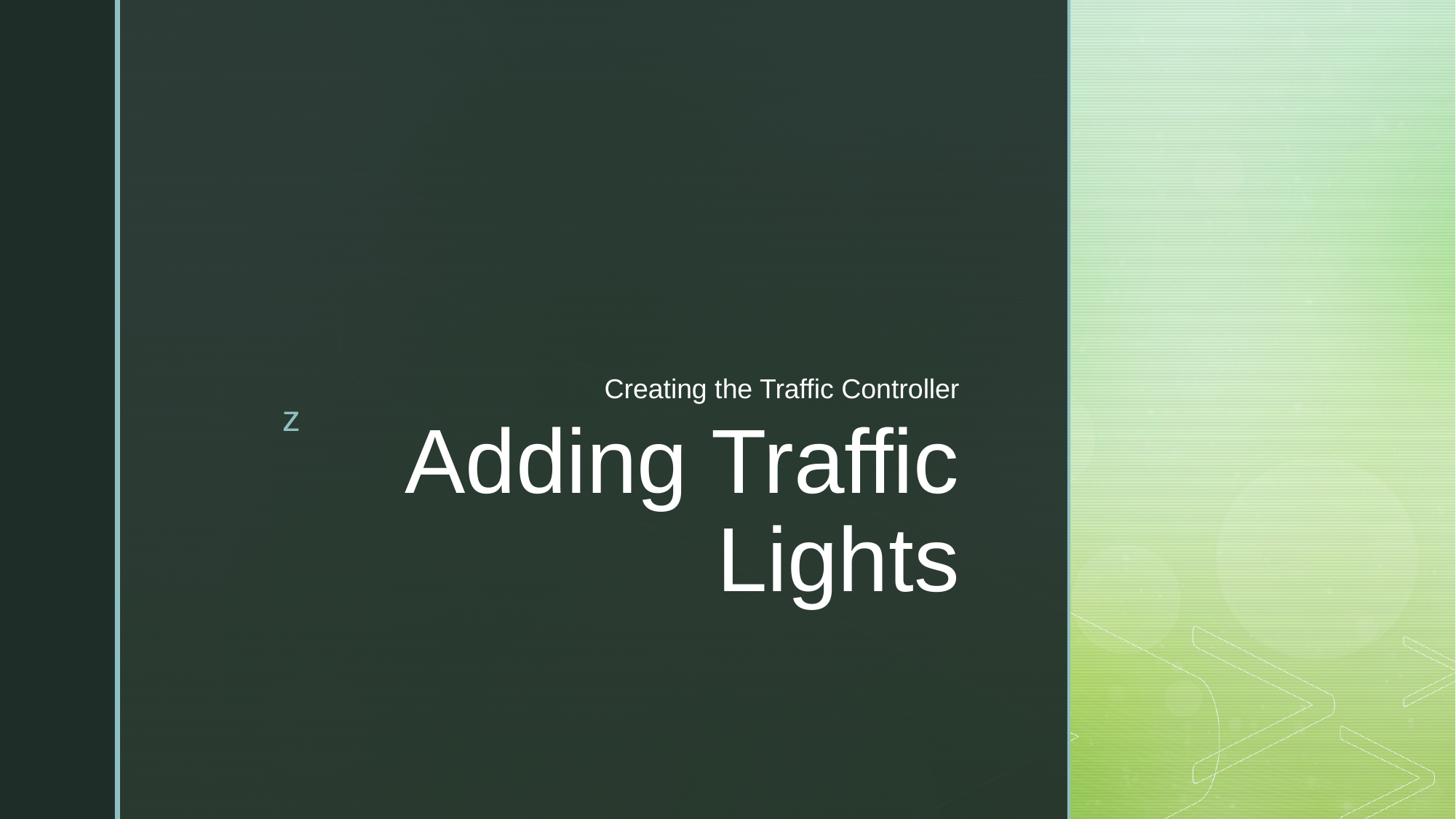

Creating the Traffic Controller
# Adding Traffic Lights